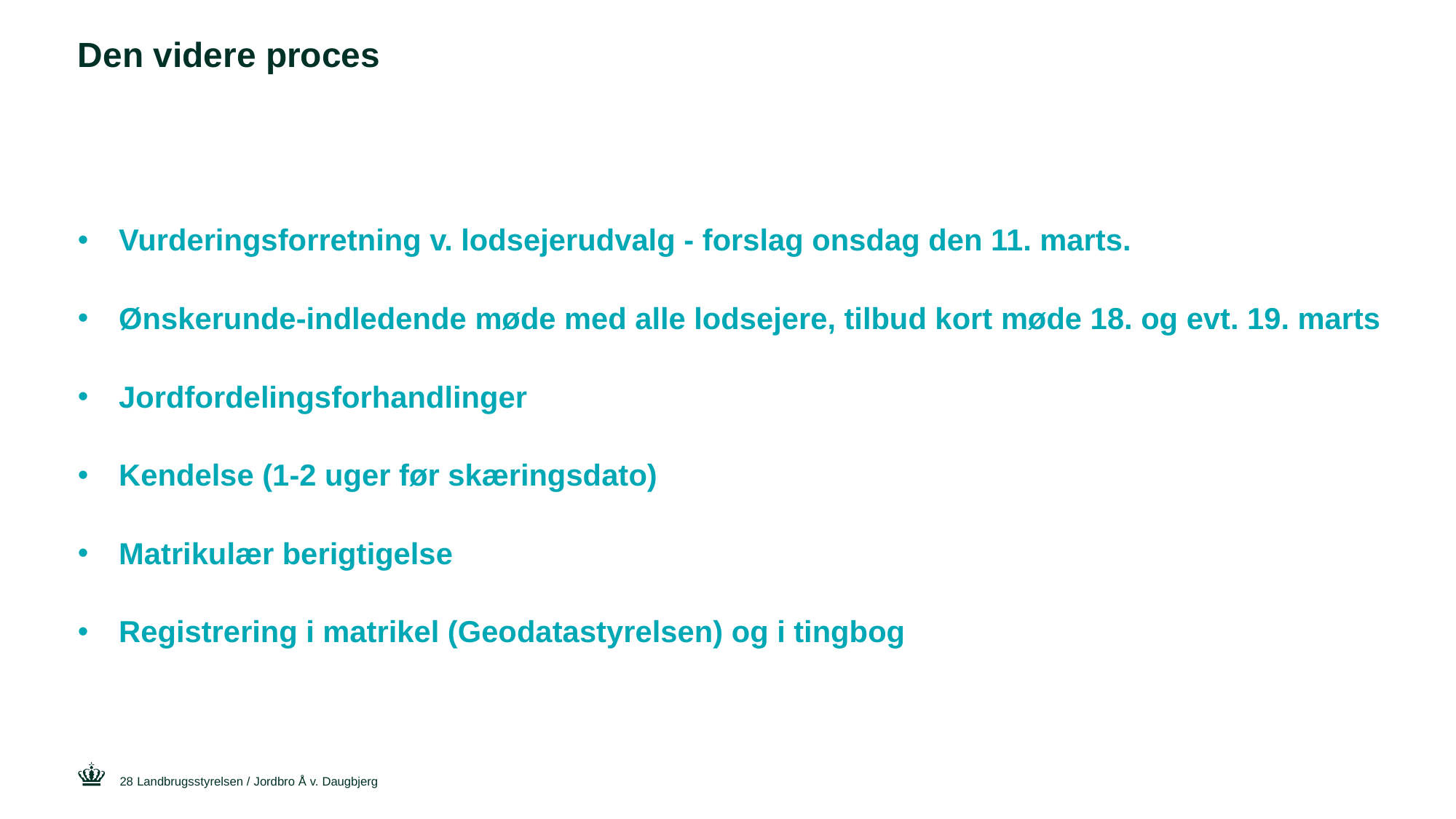

# Den videre proces

Vurderingsforretning v. lodsejerudvalg - forslag onsdag den 11. marts.

Ønskerunde-indledende møde med alle lodsejere, tilbud kort møde 18. og evt. 19. marts

Jordfordelingsforhandlinger

Kendelse (1-2 uger før skæringsdato)

Matrikulær berigtigelse

Registrering i matrikel (Geodatastyrelsen) og i tingbog

28
Landbrugsstyrelsen / Jordbro Å v. Daugbjerg